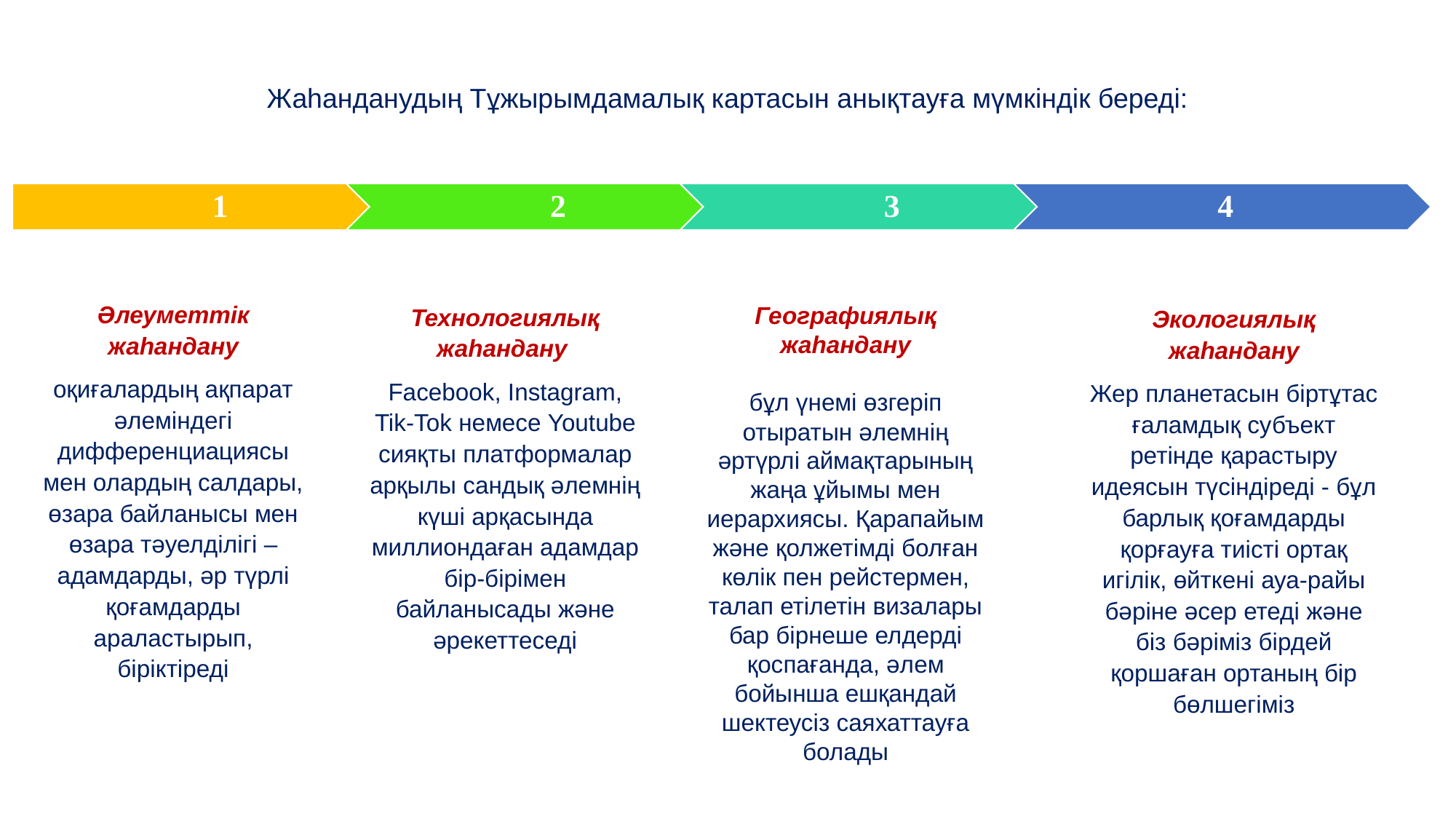

Жаһанданудың Тұжырымдамалық картасын анықтауға мүмкіндік береді:
1
2
3
4
Әлеуметтік жаһандану
оқиғалардың ақпарат әлеміндегі дифференциациясы мен олардың салдары, өзара байланысы мен өзара тәуелділігі – адамдарды, әр түрлі қоғамдарды араластырып, біріктіреді
Технологиялық жаһандану
Facebook, Instagram, Tik-Tok немесе Youtube сияқты платформалар арқылы сандық әлемнің күші арқасында миллиондаған адамдар бір-бірімен байланысады және әрекеттеседі
Географиялық жаһандану

бұл үнемі өзгеріп отыратын әлемнің әртүрлі аймақтарының жаңа ұйымы мен иерархиясы. Қарапайым және қолжетімді болған көлік пен рейстермен, талап етілетін визалары бар бірнеше елдерді қоспағанда, әлем бойынша ешқандай шектеусіз саяхаттауға болады
Экологиялық жаһандану
Жер планетасын біртұтас ғаламдық субъект ретінде қарастыру идеясын түсіндіреді - бұл барлық қоғамдарды қорғауға тиісті ортақ игілік, өйткені ауа-райы бәріне әсер етеді және біз бәріміз бірдей қоршаған ортаның бір бөлшегіміз